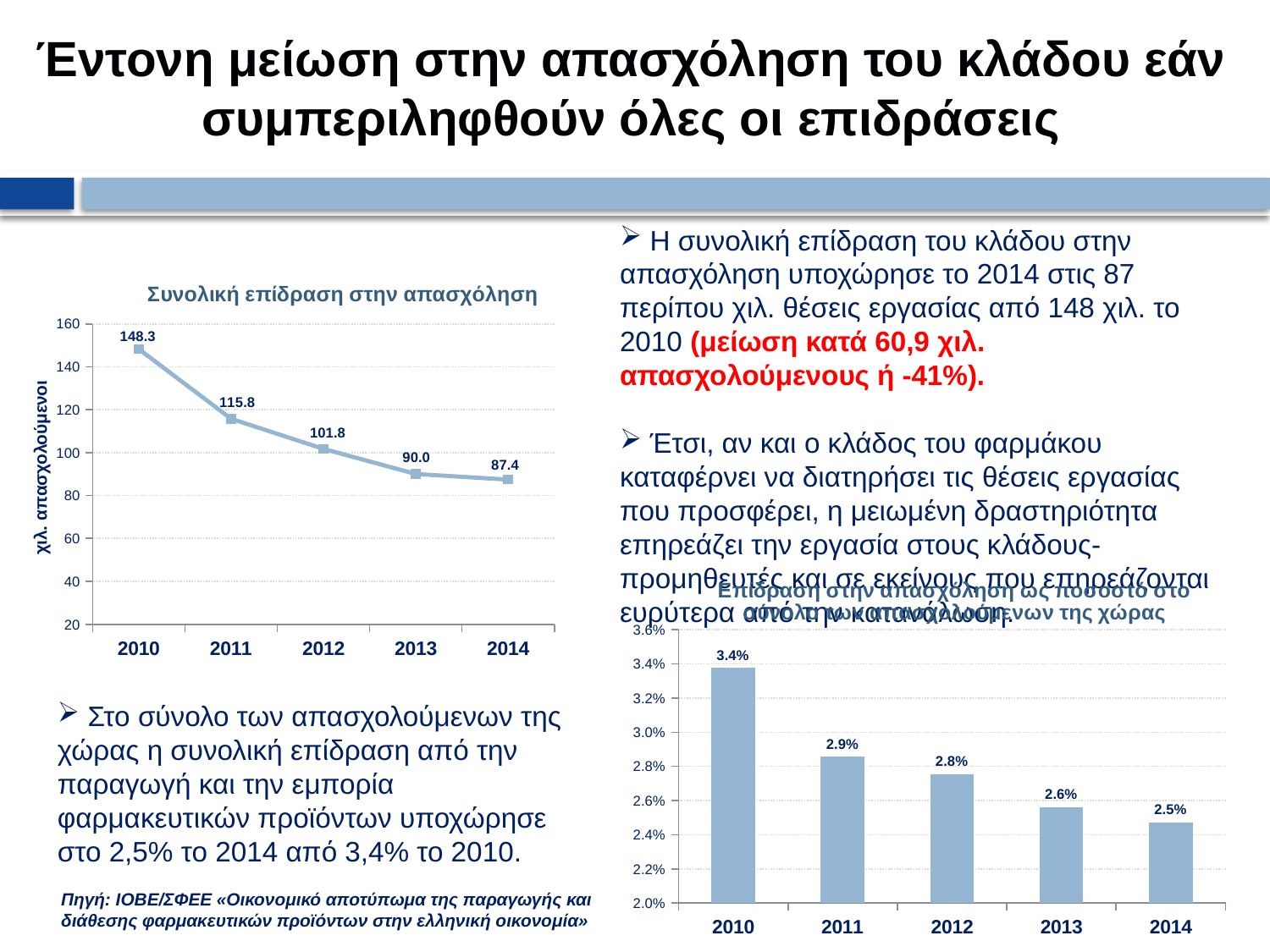

# Έντονη μείωση στην απασχόληση του κλάδου εάν συμπεριληφθούν όλες οι επιδράσεις
 Η συνολική επίδραση του κλάδου στην απασχόληση υποχώρησε το 2014 στις 87 περίπου χιλ. θέσεις εργασίας από 148 χιλ. το 2010 (μείωση κατά 60,9 χιλ. απασχολούμενους ή -41%).

 Έτσι, αν και ο κλάδος του φαρμάκου καταφέρνει να διατηρήσει τις θέσεις εργασίας που προσφέρει, η μειωμένη δραστηριότητα επηρεάζει την εργασία στους κλάδους-προμηθευτές και σε εκείνους που επηρεάζονται ευρύτερα από την κατανάλωση.

### Chart: Συνολική επίδραση στην απασχόληση

| Category |  |
|---|---|
| 2010 | 148.28622049355758 |
| 2011 | 115.79216948175146 |
| 2012 | 101.76825802104517 |
| 2013 | 90.02657457284741 |
| 2014 | 87.41678226555895 |

### Chart: Επίδραση στην απασχόληση ως ποσοστό στο σύνολο των απασχολούμενων της χώρας

| Category |  |
|---|---|
| 2010 | 0.03377972128424021 |
| 2011 | 0.028560335811792754 |
| 2012 | 0.02754215372694049 |
| 2013 | 0.0256252347070612 |
| 2014 | 0.024720542465233593 |
 Στο σύνολο των απασχολούμενων της χώρας η συνολική επίδραση από την παραγωγή και την εμπορία φαρμακευτικών προϊόντων υποχώρησε στο 2,5% το 2014 από 3,4% το 2010.
Πηγή: ΙΟΒΕ/ΣΦΕΕ «Οικονομικό αποτύπωμα της παραγωγής και διάθεσης φαρμακευτικών προϊόντων στην ελληνική οικονομία»
5